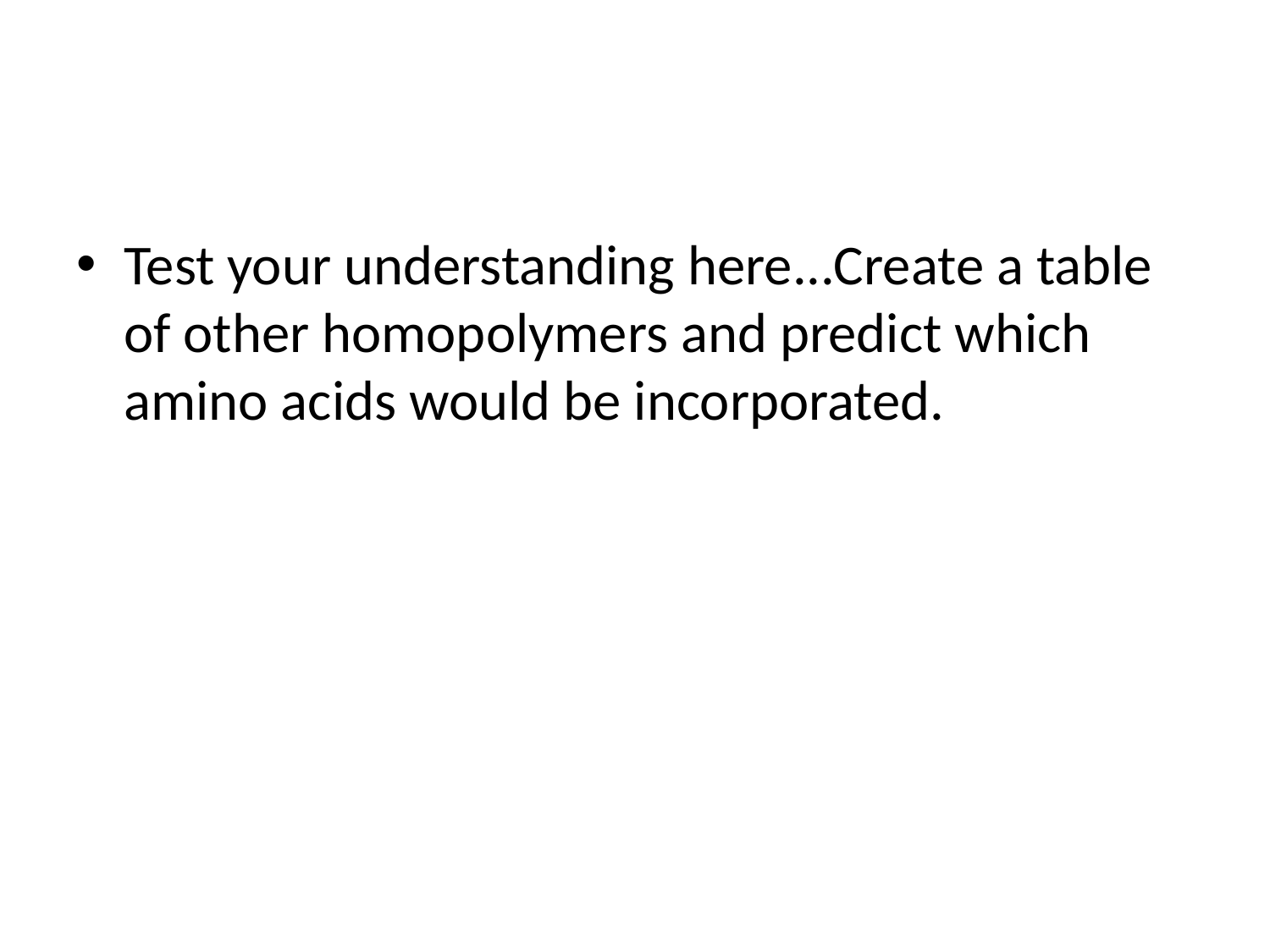

#
Test your understanding here...Create a table of other homopolymers and predict which amino acids would be incorporated.